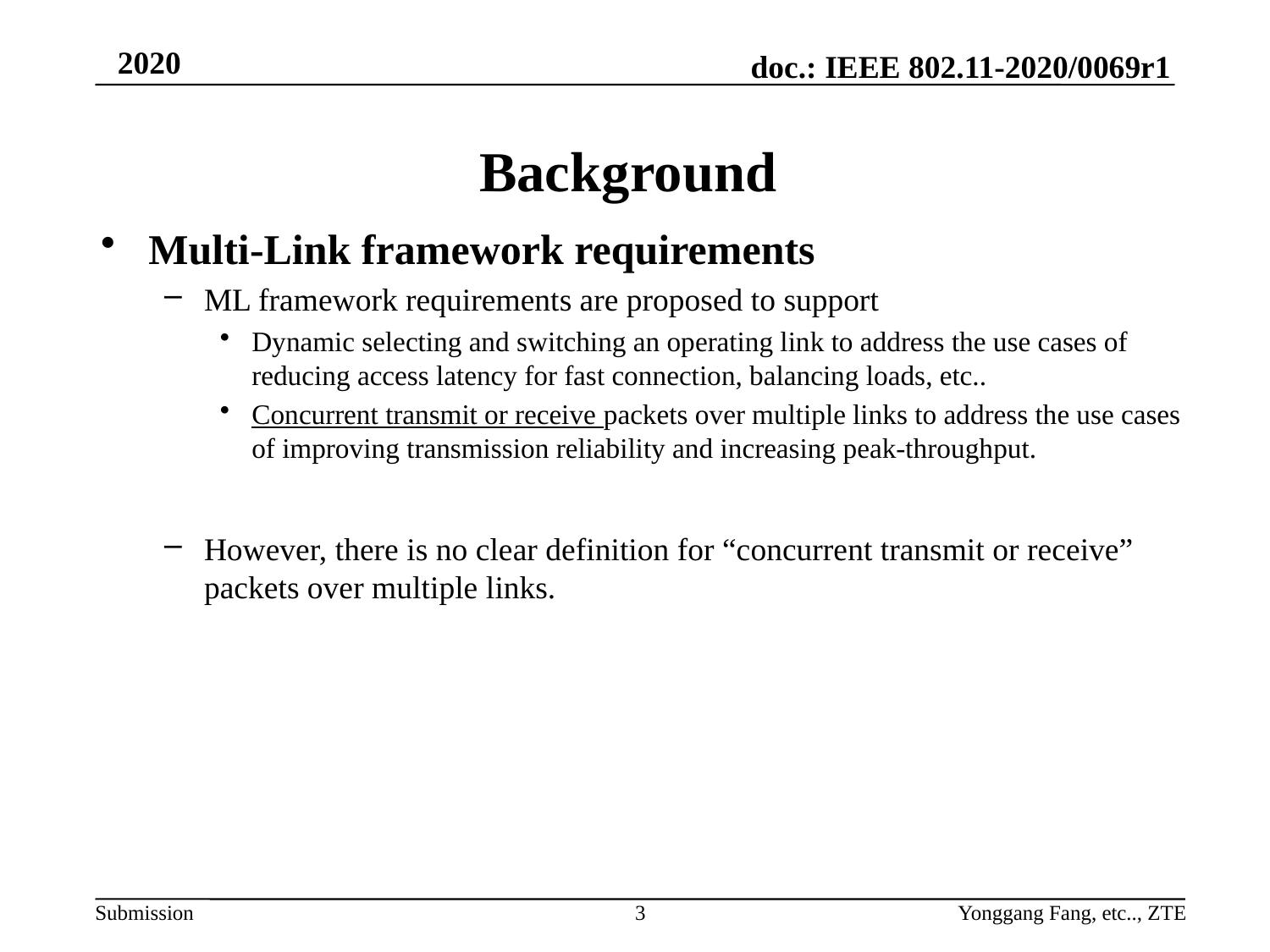

# Background
Multi-Link framework requirements
ML framework requirements are proposed to support
Dynamic selecting and switching an operating link to address the use cases of reducing access latency for fast connection, balancing loads, etc..
Concurrent transmit or receive packets over multiple links to address the use cases of improving transmission reliability and increasing peak-throughput.

However, there is no clear definition for “concurrent transmit or receive” packets over multiple links.
3
Yonggang Fang, etc.., ZTE